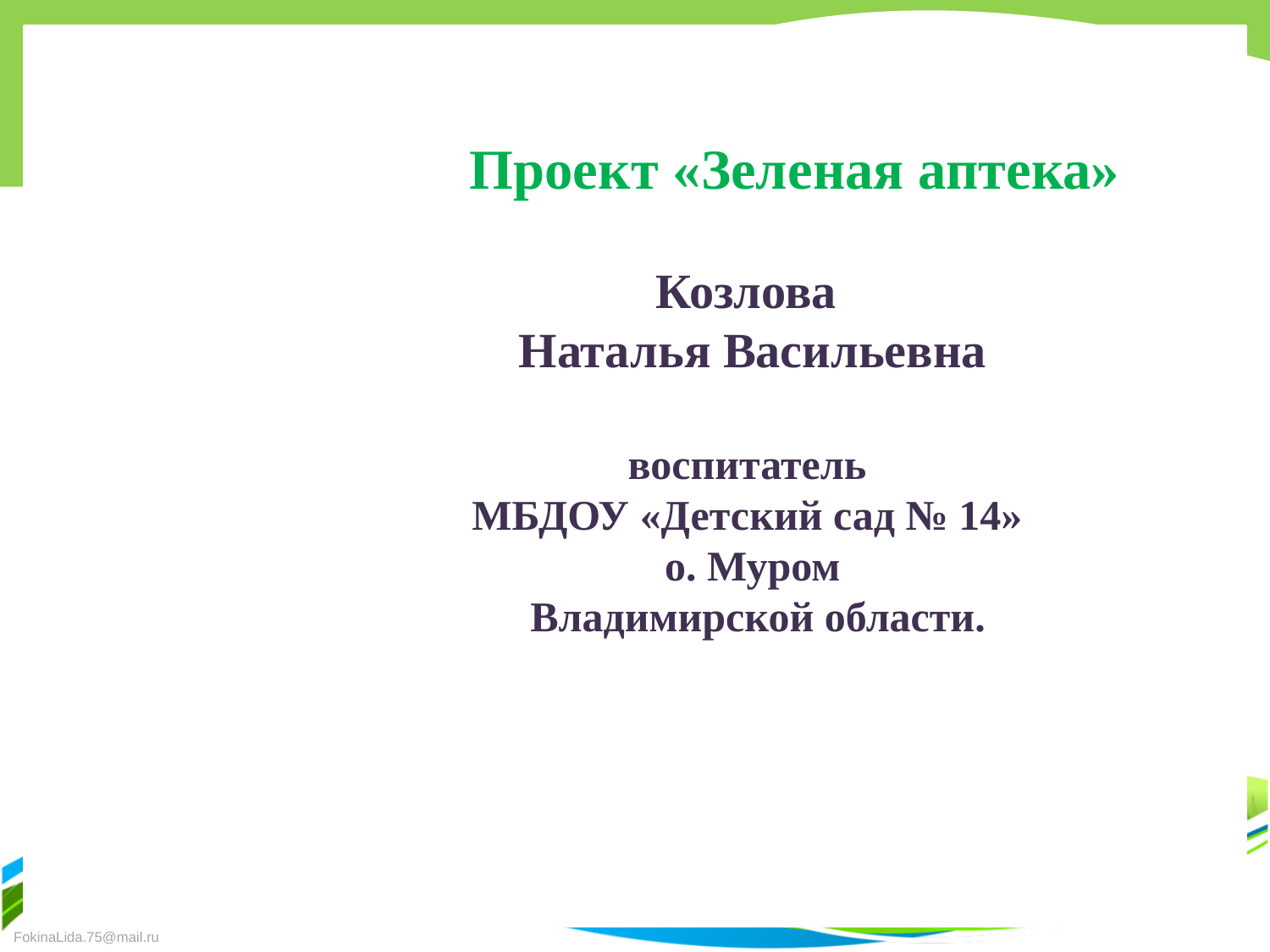

Проект «Зеленая аптека»
Козлова
Наталья Васильевна

воспитатель
МБДОУ «Детский сад № 14»
о. Муром
 Владимирской области.